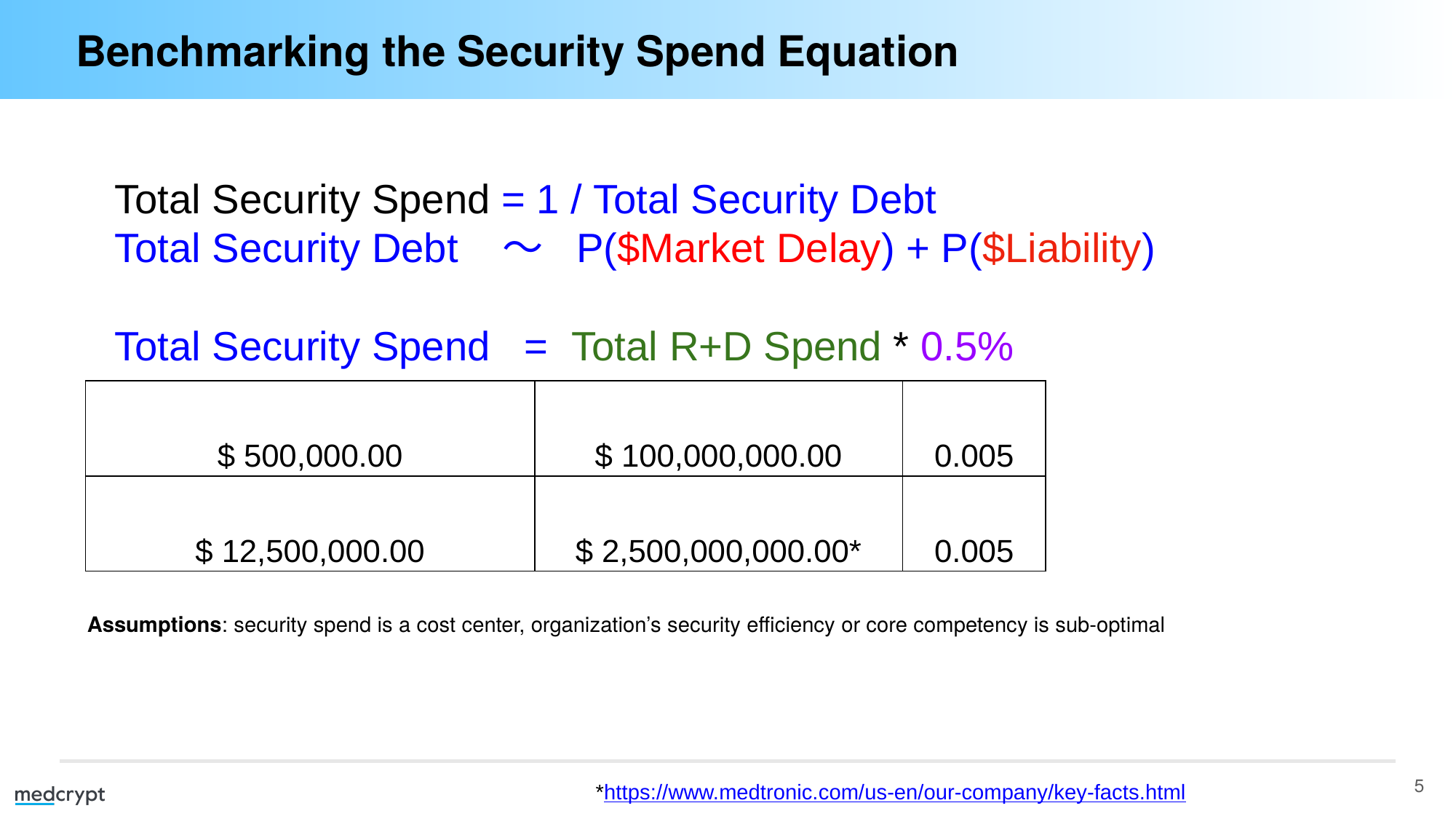

Benchmarking the Security Spend Equation
Total Security Spend = 1 / Total Security Debt
Total Security Debt   ～  P($Market Delay) + P($Liability)

Total Security Spend   =  Total R+D Spend * 0.5%

| $ 500,000.00 | $ 100,000,000.00 | 0.005 |
| --- | --- | --- |
| $ 12,500,000.00 | $ 2,500,000,000.00\* | 0.005 |
Assumptions: security spend is a cost center, organization’s security efficiency or core competency is sub-optimal
*https://www.medtronic.com/us-en/our-company/key-facts.html
5